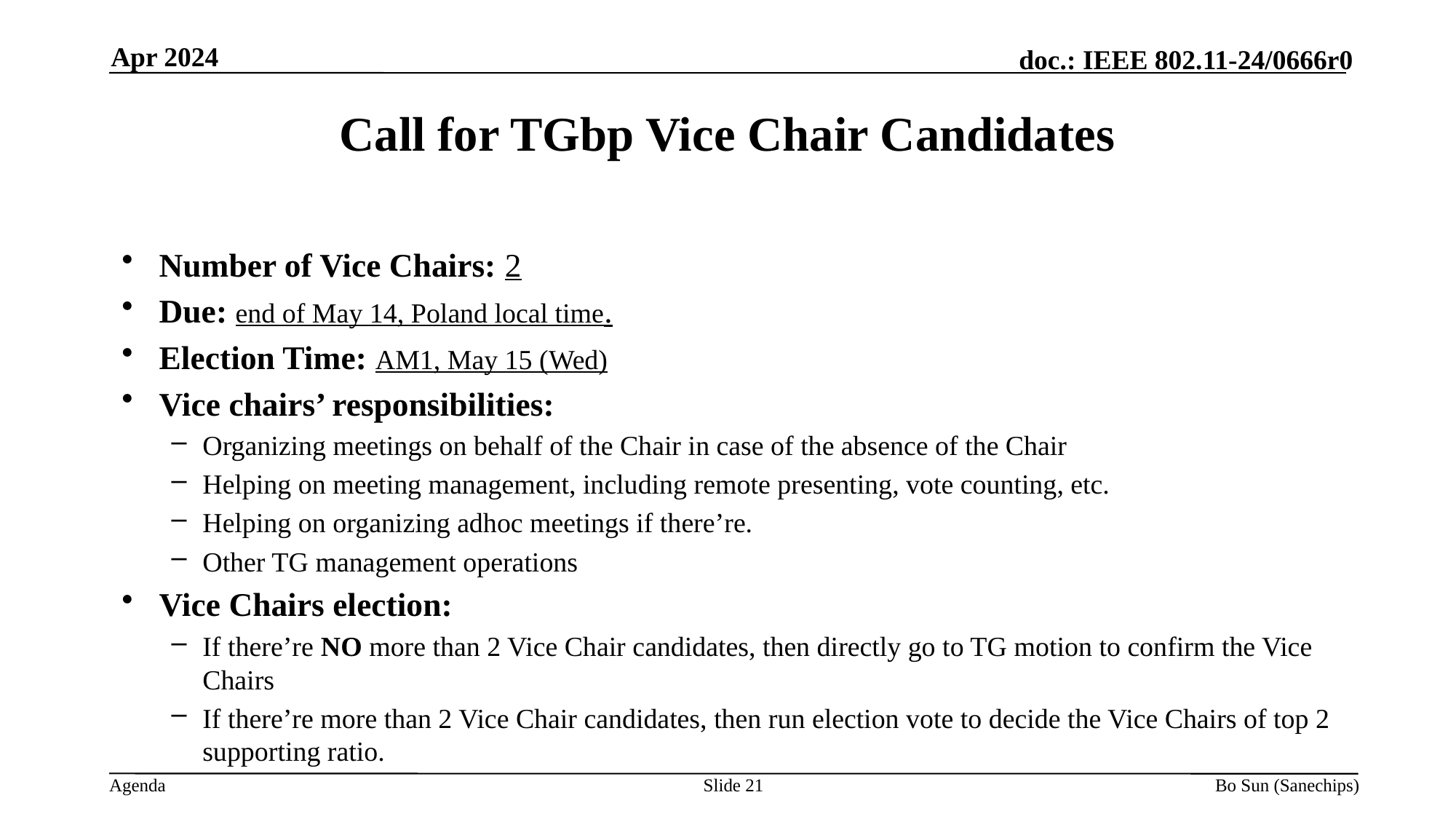

Apr 2024
Call for TGbp Vice Chair Candidates
Number of Vice Chairs: 2
Due: end of May 14, Poland local time.
Election Time: AM1, May 15 (Wed)
Vice chairs’ responsibilities:
Organizing meetings on behalf of the Chair in case of the absence of the Chair
Helping on meeting management, including remote presenting, vote counting, etc.
Helping on organizing adhoc meetings if there’re.
Other TG management operations
Vice Chairs election:
If there’re NO more than 2 Vice Chair candidates, then directly go to TG motion to confirm the Vice Chairs
If there’re more than 2 Vice Chair candidates, then run election vote to decide the Vice Chairs of top 2 supporting ratio.
Slide 21
Bo Sun (Sanechips)